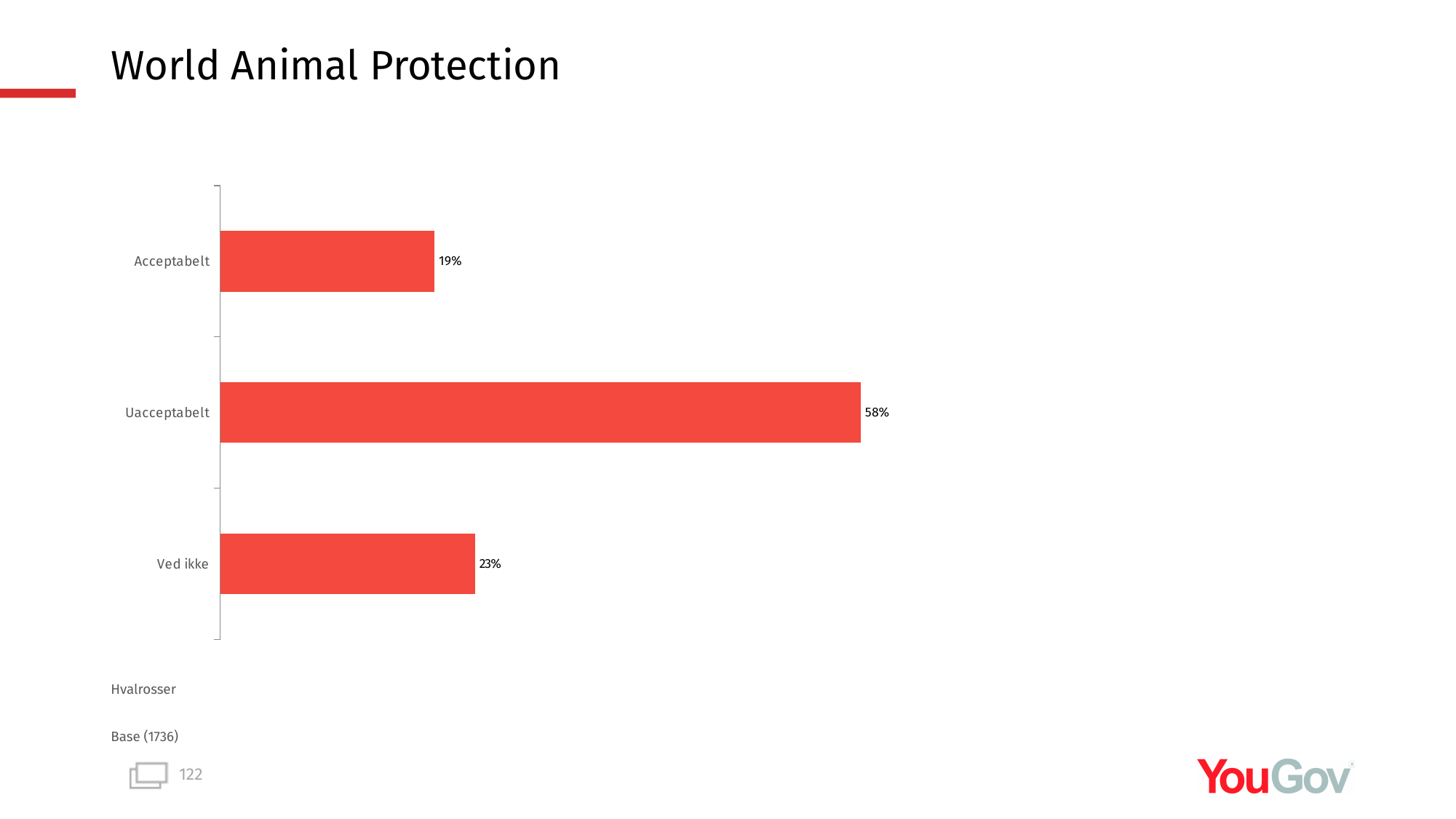

# World Animal Protection

### Chart

| Category | Total |
|---|---|
| Ved ikke | 0.2297 |
| Uacceptabelt | 0.5771 |
| Acceptabelt | 0.1932 |
Hvalrosser
Base (1736)